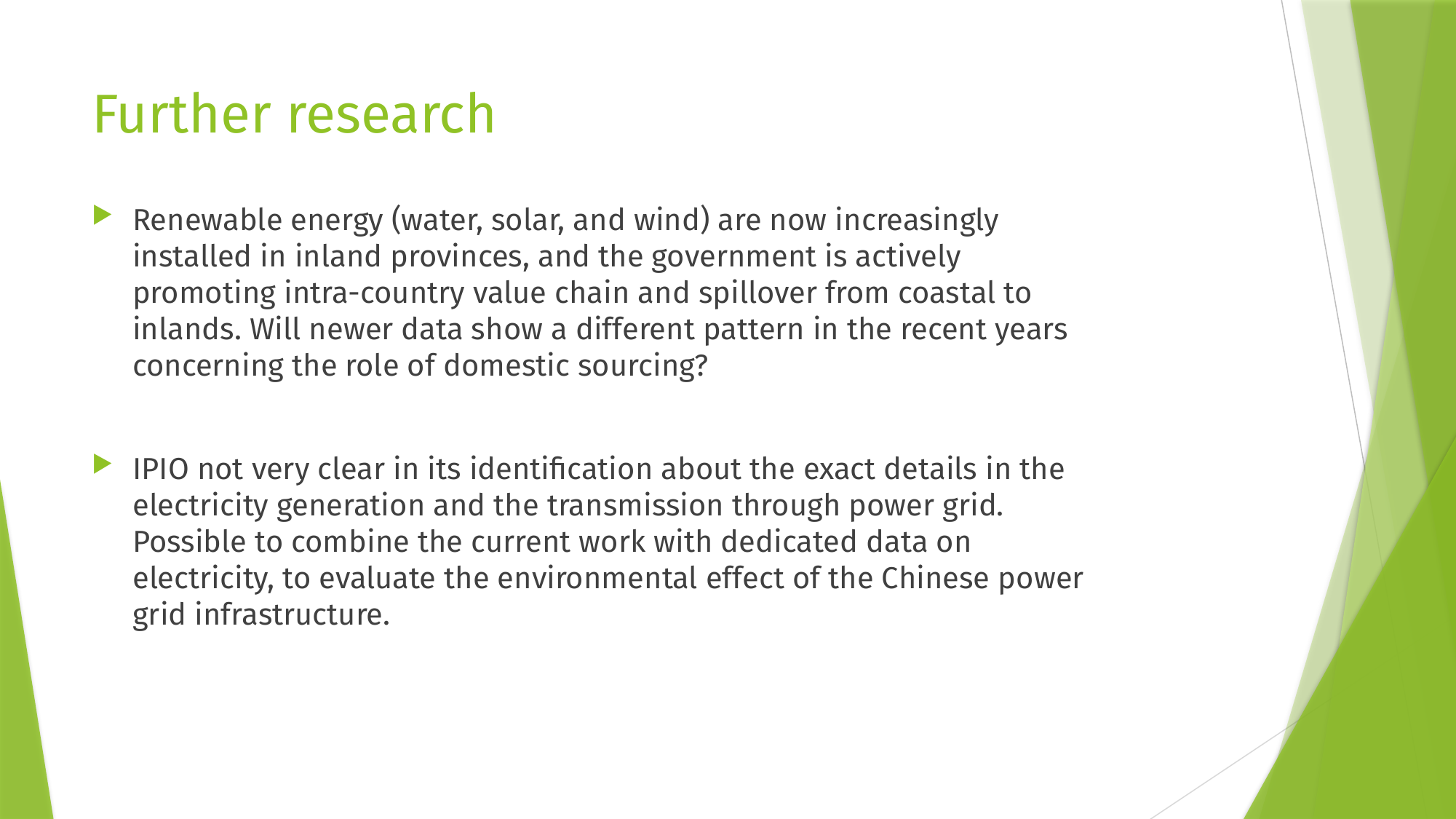

# Further research
Renewable energy (water, solar, and wind) are now increasingly installed in inland provinces, and the government is actively promoting intra-country value chain and spillover from coastal to inlands. Will newer data show a different pattern in the recent years concerning the role of domestic sourcing?

IPIO not very clear in its identification about the exact details in the electricity generation and the transmission through power grid. Possible to combine the current work with dedicated data on electricity, to evaluate the environmental effect of the Chinese power grid infrastructure.